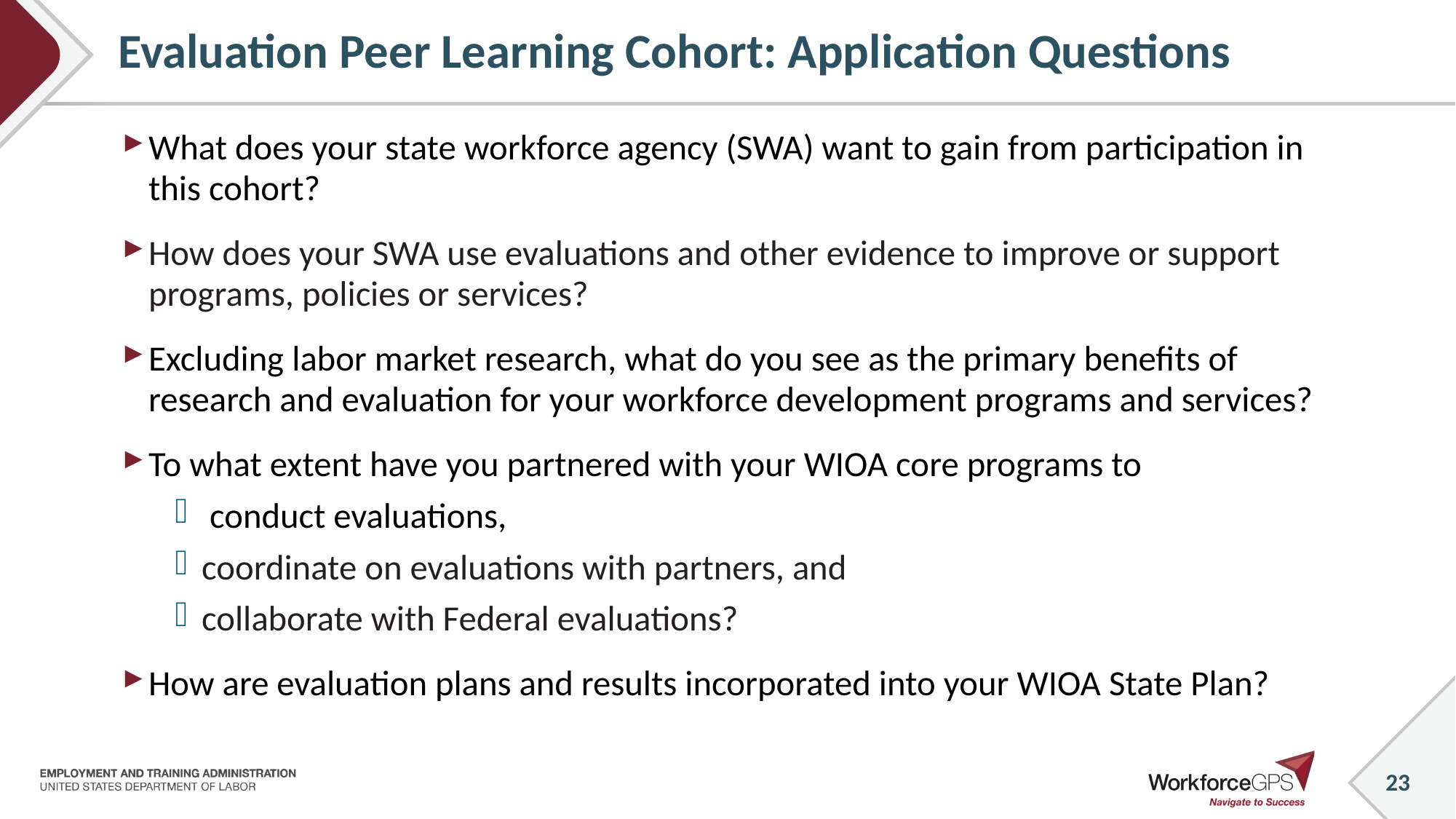

# Evaluation Peer Learning Cohort: Application Questions
What does your state workforce agency (SWA) want to gain from participation in this cohort?
How does your SWA use evaluations and other evidence to improve or support programs, policies or services?
Excluding labor market research, what do you see as the primary benefits of research and evaluation for your workforce development programs and services?
To what extent have you partnered with your WIOA core programs to
 conduct evaluations,
coordinate on evaluations with partners, and
collaborate with Federal evaluations?
How are evaluation plans and results incorporated into your WIOA State Plan?
23